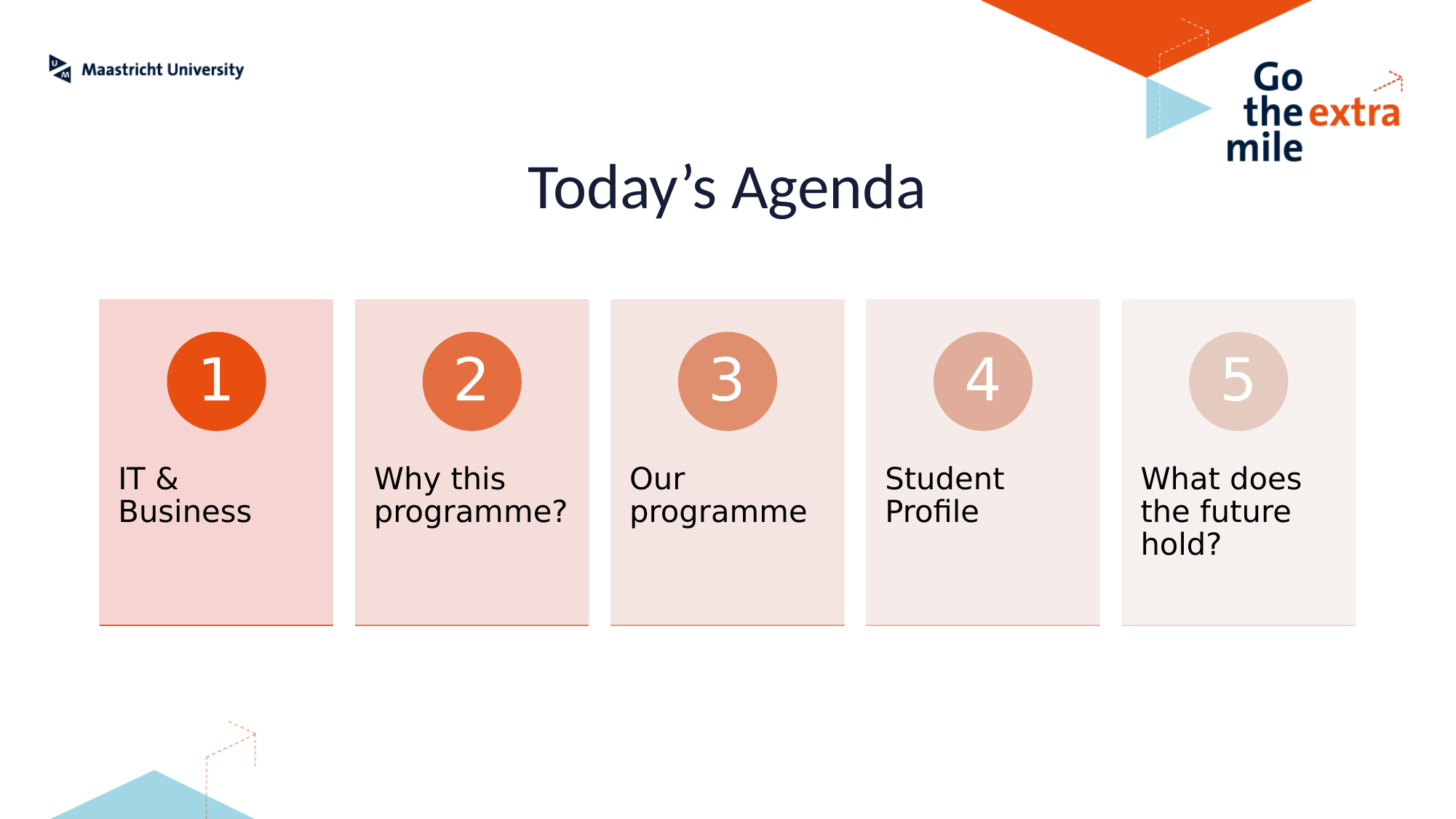

Today’s Agenda
IT & Business
1
Why this programme?
2
Our programme
3
Student Profile
4
What does the future hold?
5